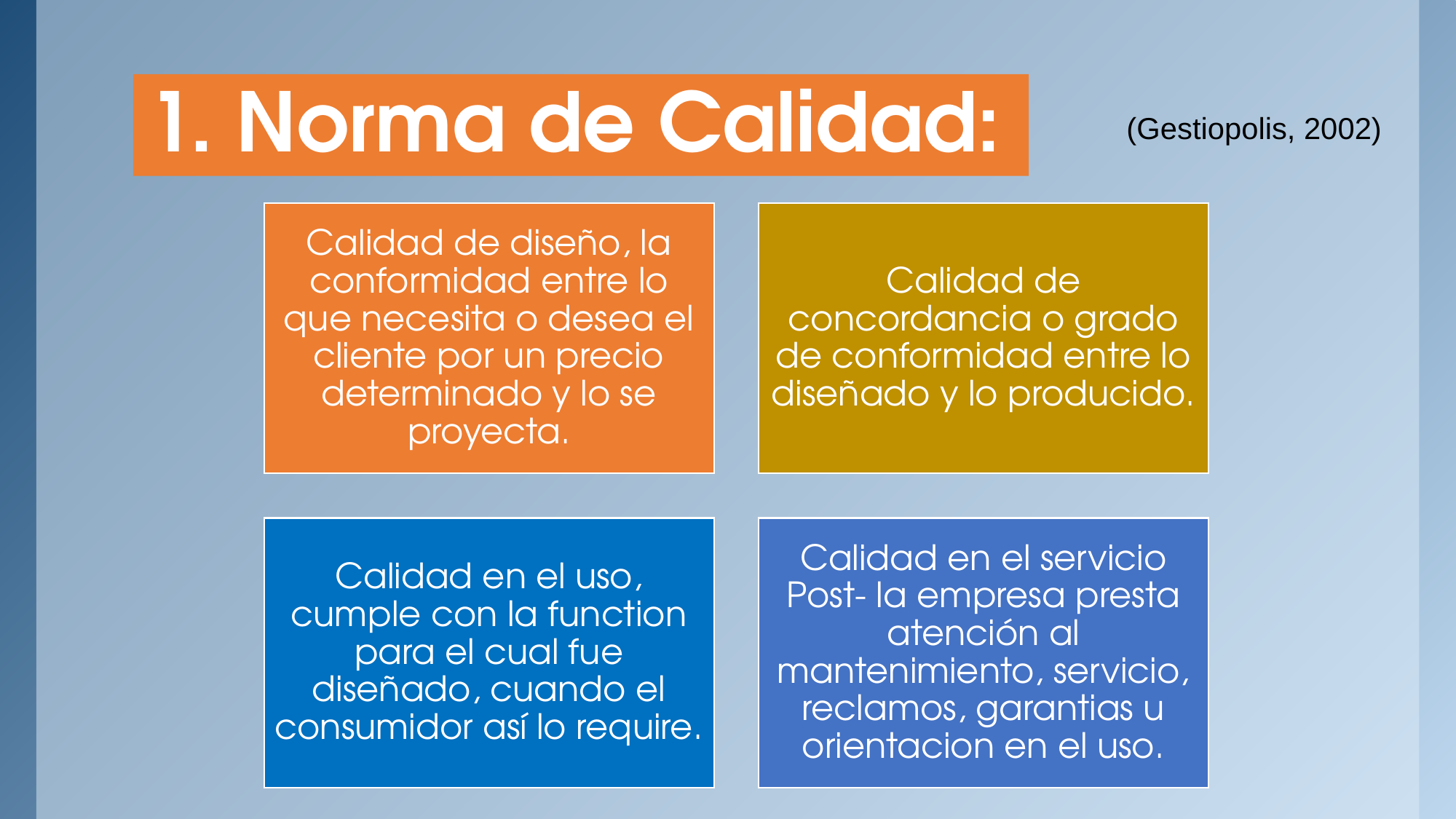

1. Norma de Calidad:
(Gestiopolis, 2002)
Calidad de diseño, la conformidad entre lo que necesita o desea el cliente por un precio determinado y lo se proyecta.
Calidad de concordancia o grado de conformidad entre lo diseñado y lo producido.
Calidad en el uso, cumple con la function para el cual fue diseñado, cuando el consumidor así lo require.
Calidad en el servicio Post- la empresa presta atención al mantenimiento, servicio, reclamos, garantias u orientacion en el uso.